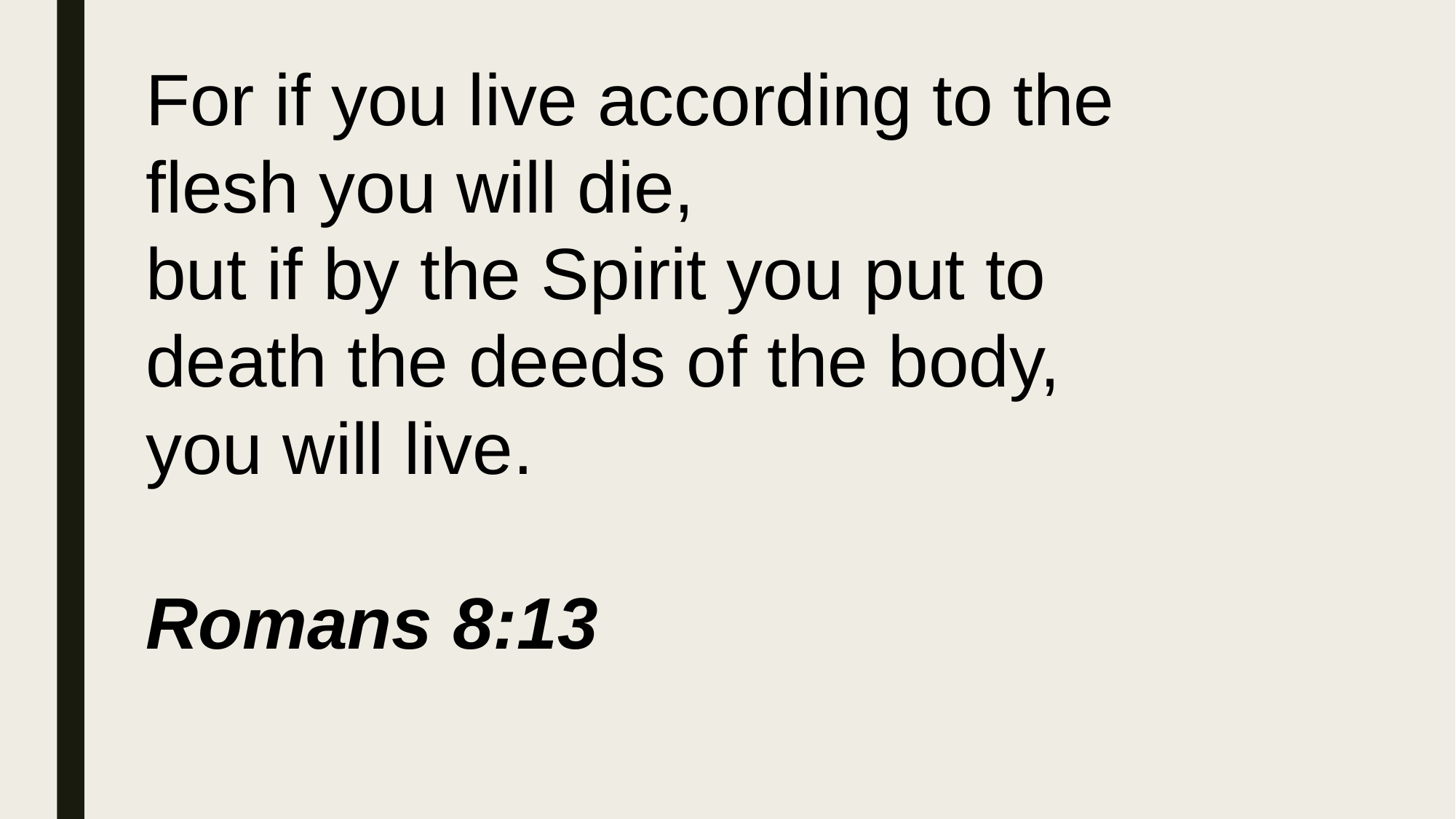

For if you live according to the flesh you will die,
but if by the Spirit you put to death the deeds of the body,
you will live.

Romans 8:13